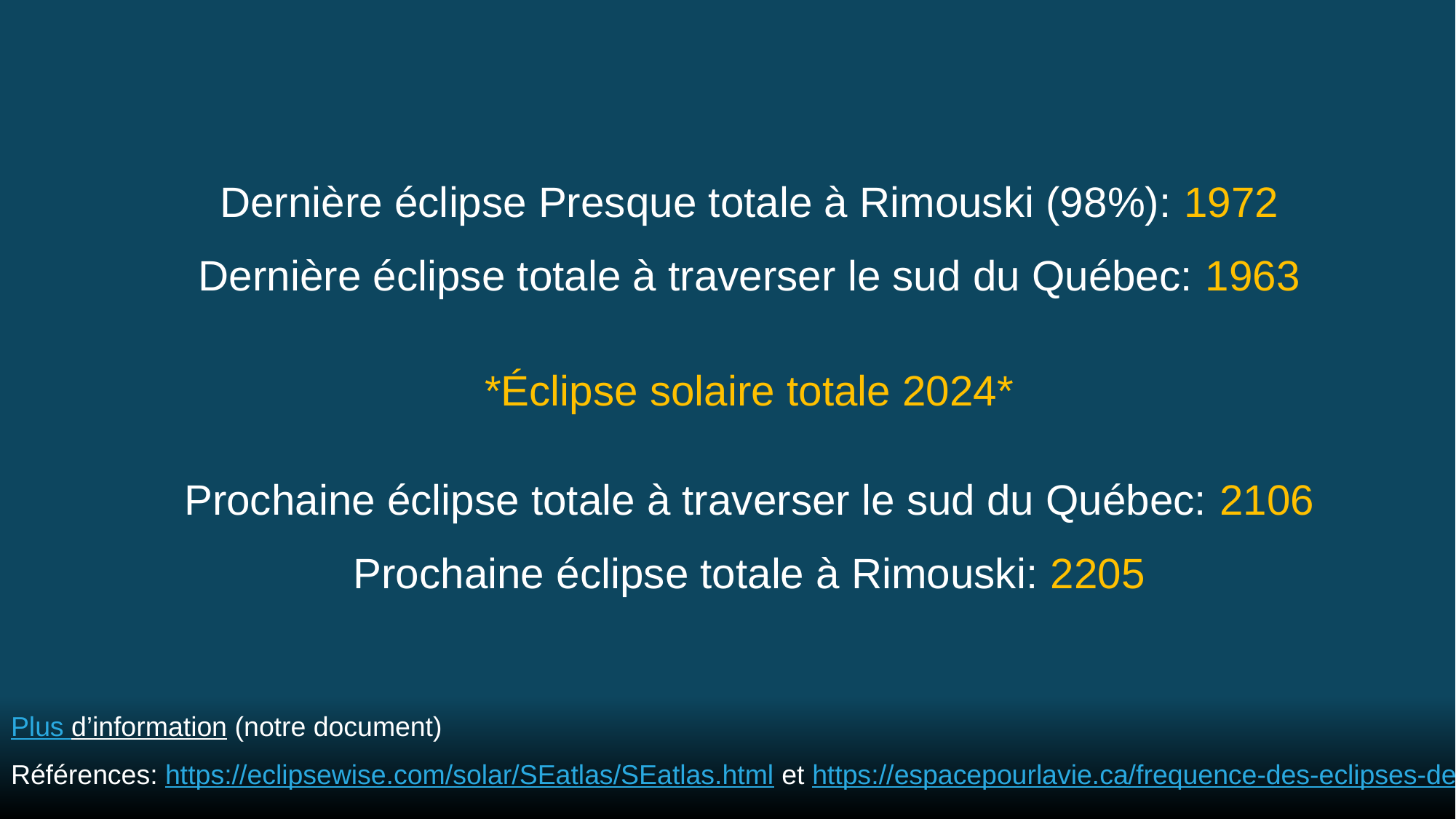

Dernière éclipse Presque totale à Rimouski (98%): 1972
Dernière éclipse totale à traverser le sud du Québec: 1963

*Éclipse solaire totale 2024*

Prochaine éclipse totale à traverser le sud du Québec: 2106
Prochaine éclipse totale à Rimouski: 2205

Plus d’information (notre document)
Références: https://eclipsewise.com/solar/SEatlas/SEatlas.html et https://espacepourlavie.ca/frequence-des-eclipses-de-soleil